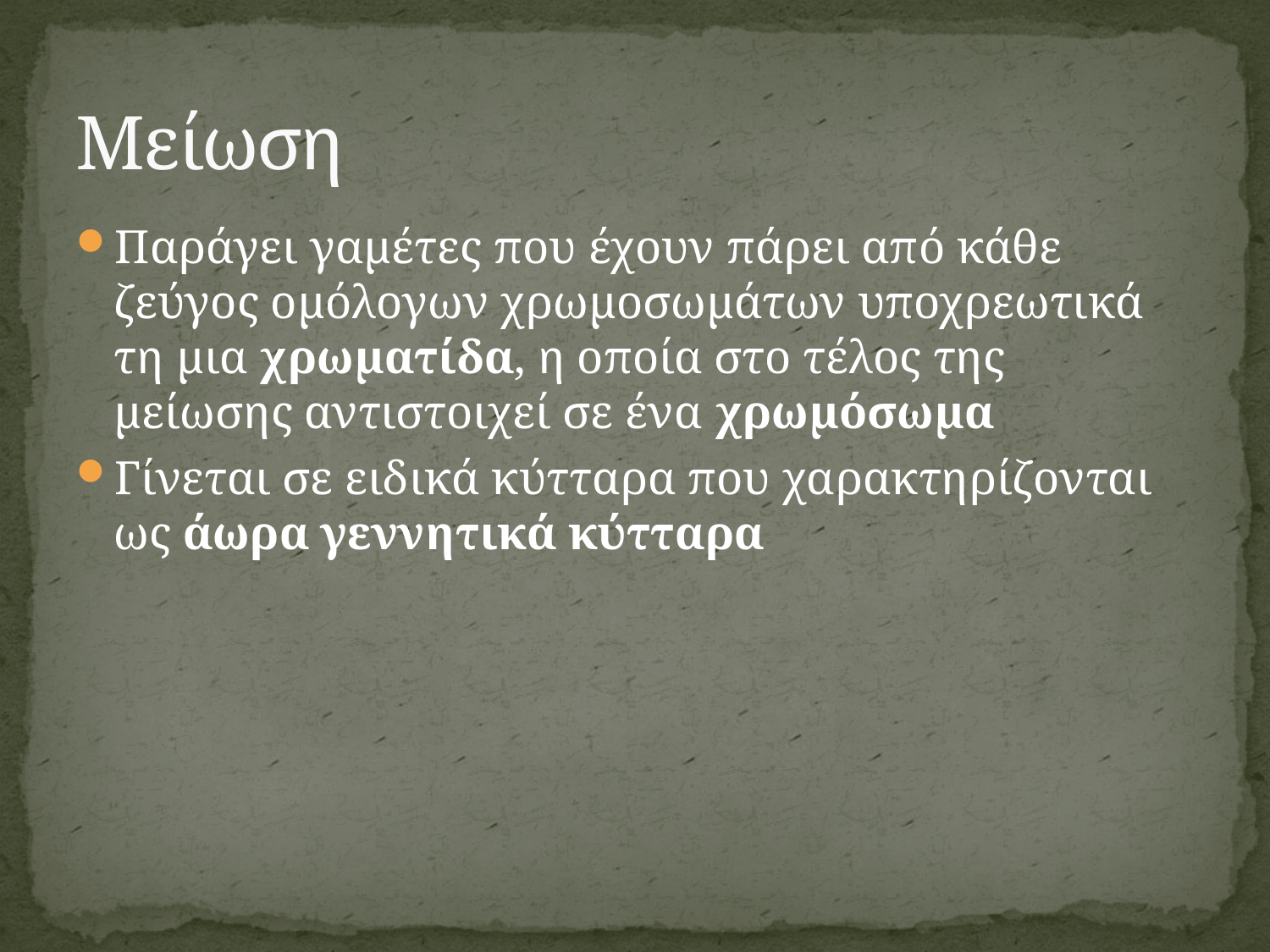

# Μείωση
Παράγει γαμέτες που έχουν πάρει από κάθε ζεύγος ομόλογων χρωμοσωμάτων υποχρεωτικά τη μια χρωματίδα, η οποία στο τέλος της μείωσης αντιστοιχεί σε ένα χρωμόσωμα
Γίνεται σε ειδικά κύτταρα που χαρακτηρίζονται ως άωρα γεννητικά κύτταρα